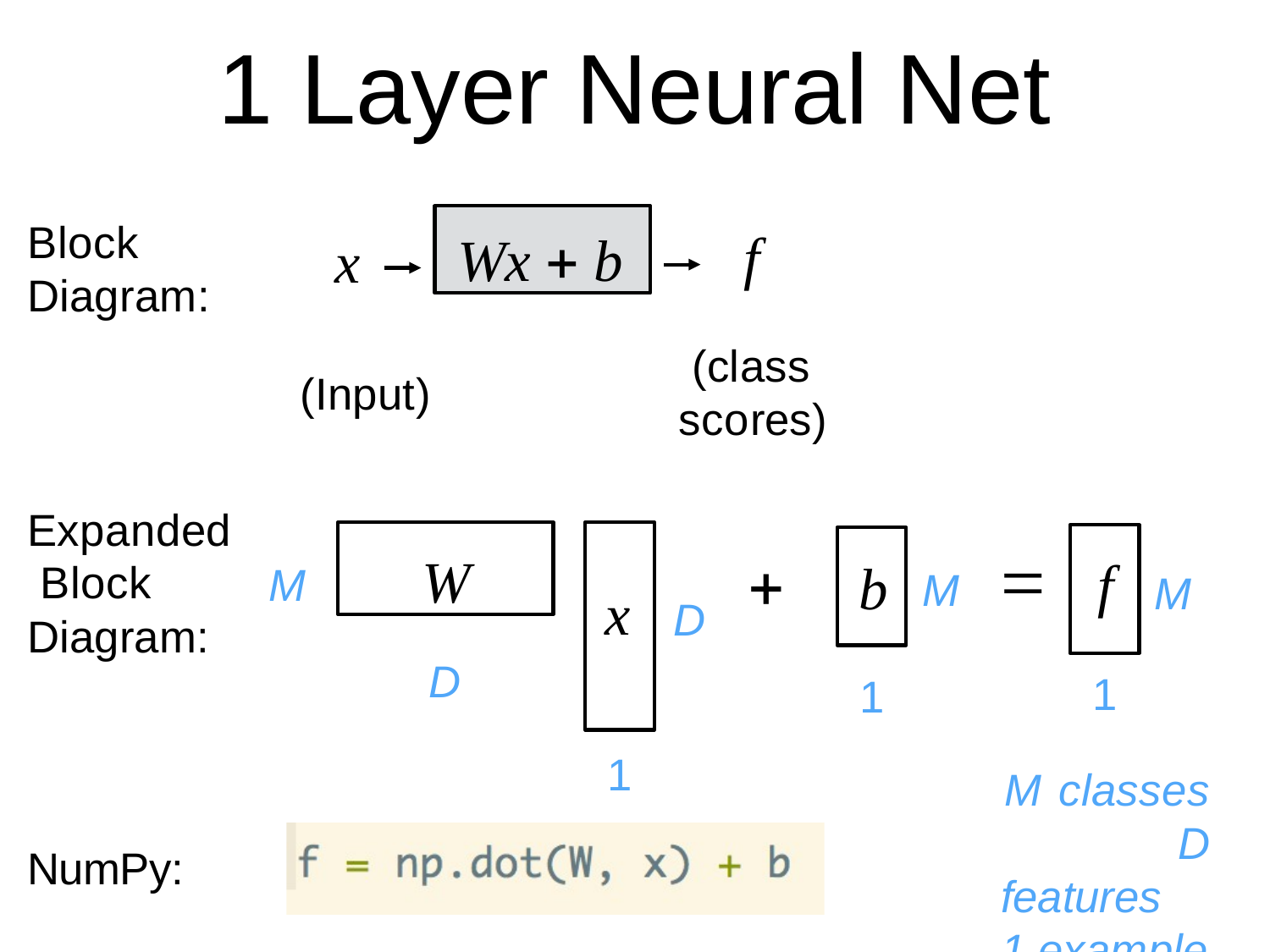

# 1 Layer Neural Net
Wx + b
Block  Diagram:
f
x

(class  scores)
(Input)
Expanded  Block  Diagram:

x
W
f
b
=
+
M
M
M
D
D
1
1
1
M classes  D features  1 example

NumPy: